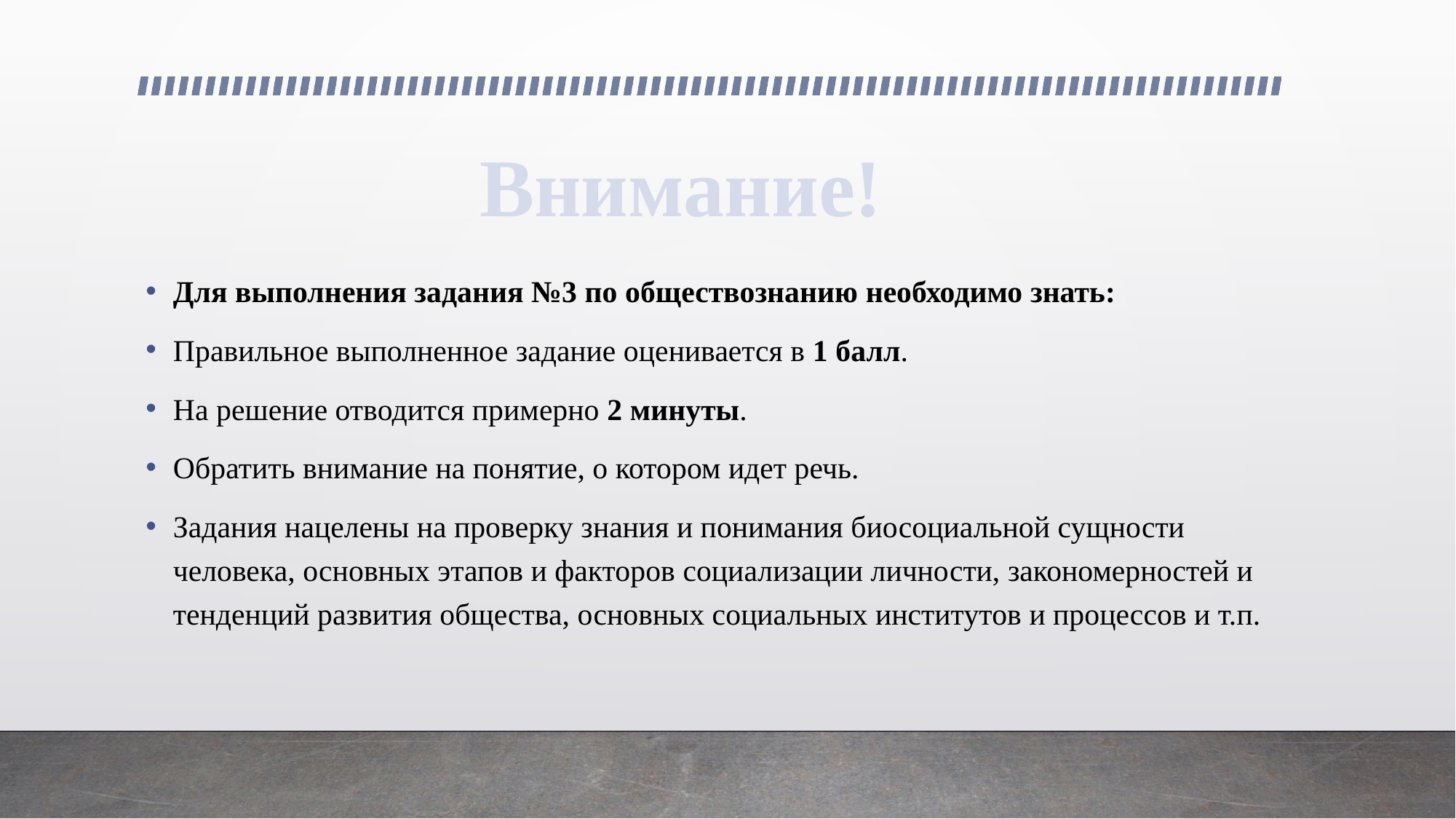

Внимание!
Для выполнения задания №3 по обществознанию необходимо знать:
Правильное выполненное задание оценивается в 1 балл.
На решение отводится примерно 2 минуты.
Обратить внимание на понятие, о котором идет речь.
Задания нацелены на проверку знания и понимания биосоциальной сущности человека, основных этапов и факторов социализации личности, закономерностей и тенденций развития общества, основных социальных институтов и процессов и т.п.